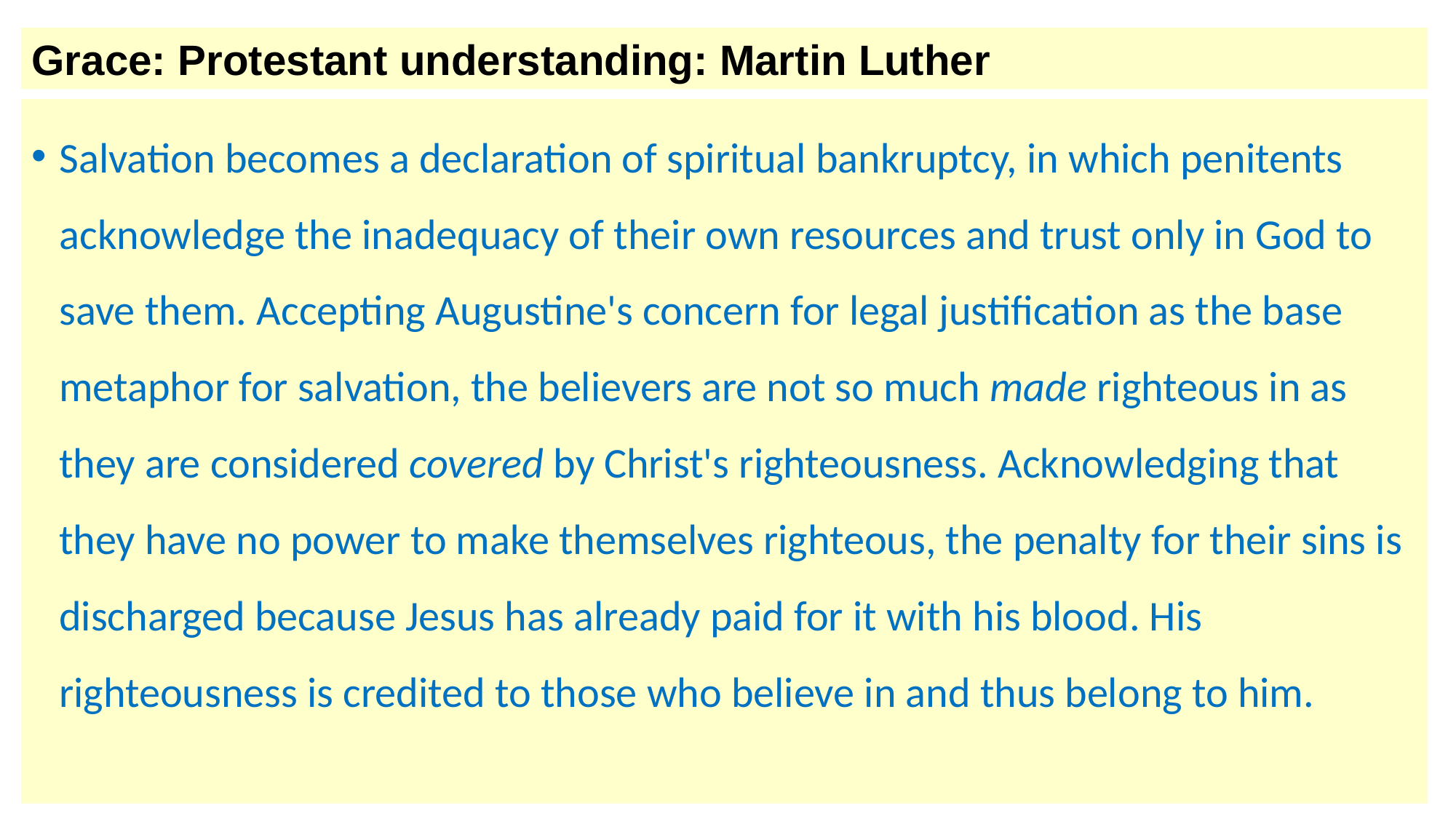

Grace: Protestant understanding: Martin Luther
Salvation becomes a declaration of spiritual bankruptcy, in which penitents acknowledge the inadequacy of their own resources and trust only in God to save them. Accepting Augustine's concern for legal justification as the base metaphor for salvation, the believers are not so much made righteous in as they are considered covered by Christ's righteousness. Acknowledging that they have no power to make themselves righteous, the penalty for their sins is discharged because Jesus has already paid for it with his blood. His righteousness is credited to those who believe in and thus belong to him.